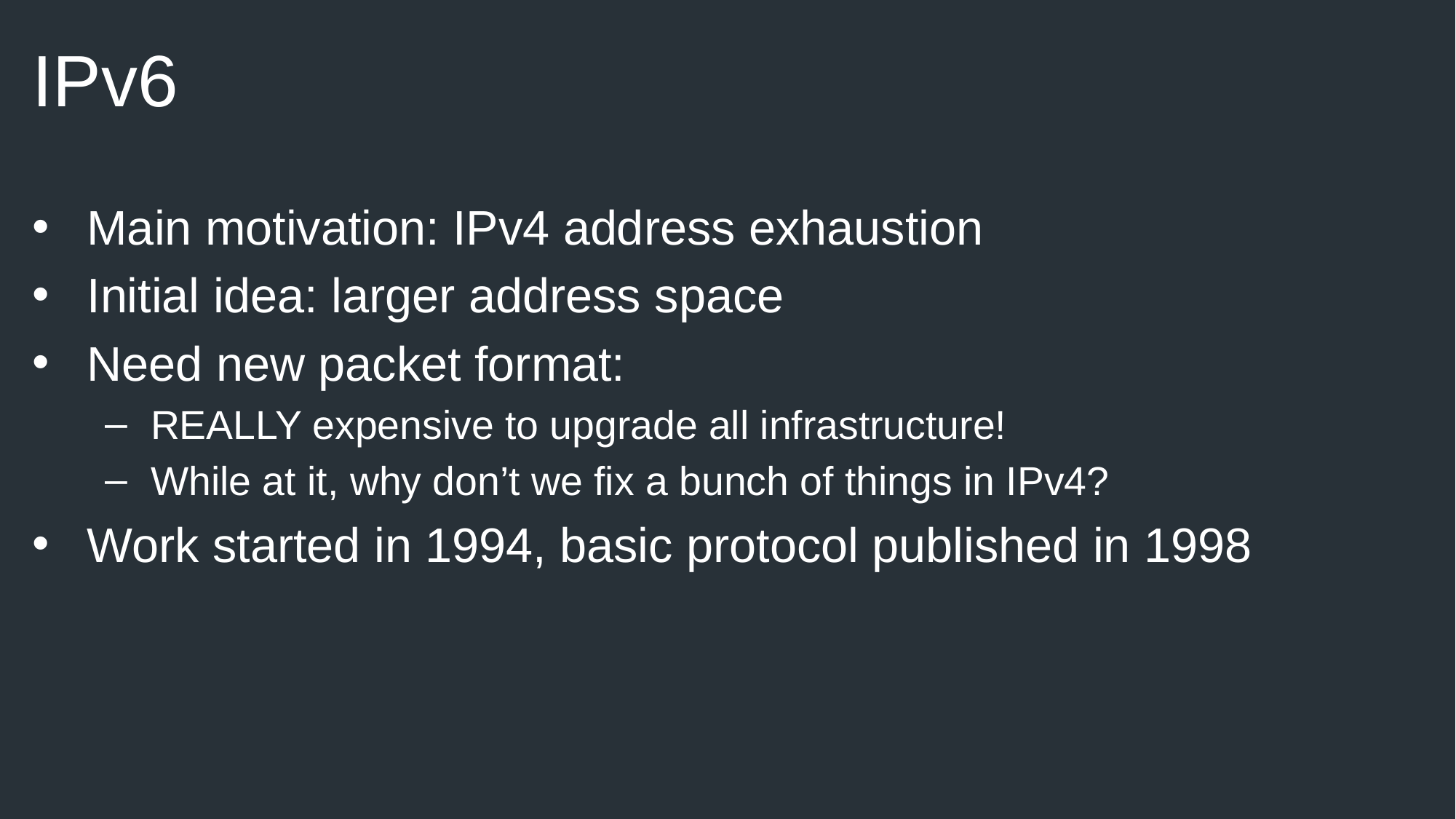

# IPv6
Main motivation: IPv4 address exhaustion
Initial idea: larger address space
Need new packet format:
REALLY expensive to upgrade all infrastructure!
While at it, why don’t we fix a bunch of things in IPv4?
Work started in 1994, basic protocol published in 1998